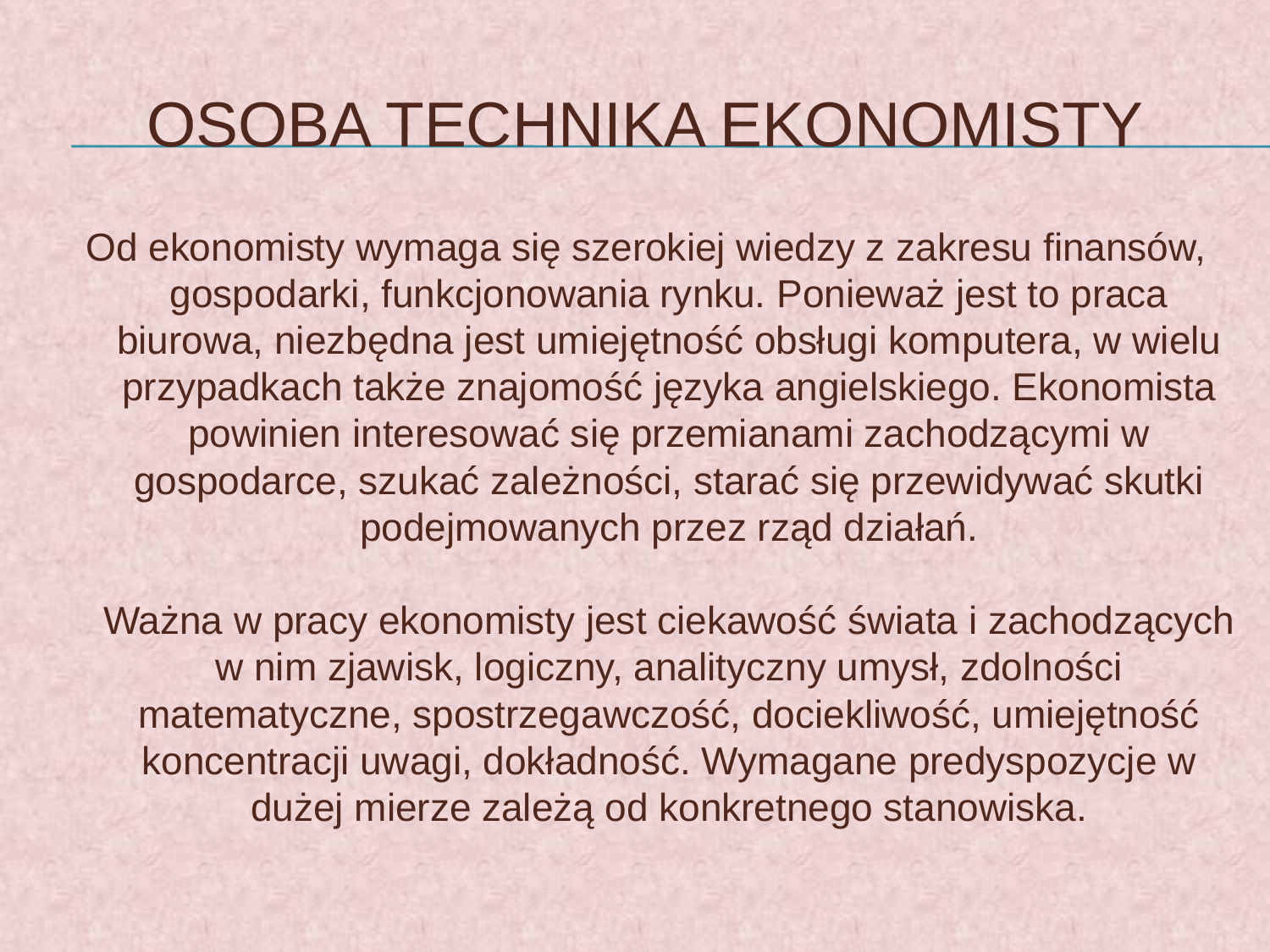

# Osoba technika ekonomisty
Od ekonomisty wymaga się szerokiej wiedzy z zakresu finansów, gospodarki, funkcjonowania rynku. Ponieważ jest to praca biurowa, niezbędna jest umiejętność obsługi komputera, w wielu przypadkach także znajomość języka angielskiego. Ekonomista powinien interesować się przemianami zachodzącymi w gospodarce, szukać zależności, starać się przewidywać skutki podejmowanych przez rząd działań.
Ważna w pracy ekonomisty jest ciekawość świata i zachodzących w nim zjawisk, logiczny, analityczny umysł, zdolności matematyczne, spostrzegawczość, dociekliwość, umiejętność koncentracji uwagi, dokładność. Wymagane predyspozycje w dużej mierze zależą od konkretnego stanowiska.